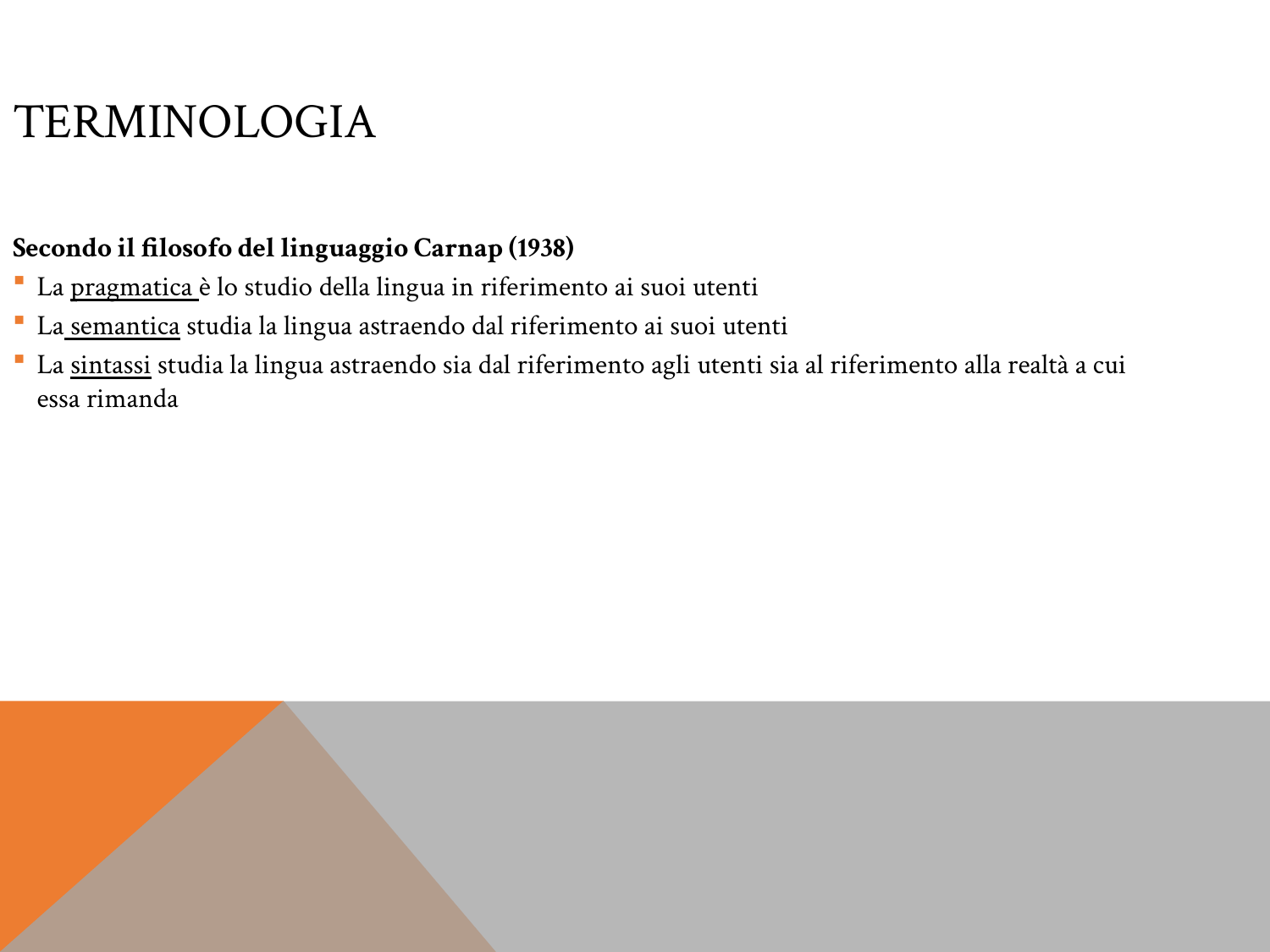

Terminologia
Secondo il filosofo del linguaggio Carnap (1938)
La pragmatica è lo studio della lingua in riferimento ai suoi utenti
La semantica studia la lingua astraendo dal riferimento ai suoi utenti
La sintassi studia la lingua astraendo sia dal riferimento agli utenti sia al riferimento alla realtà a cui essa rimanda